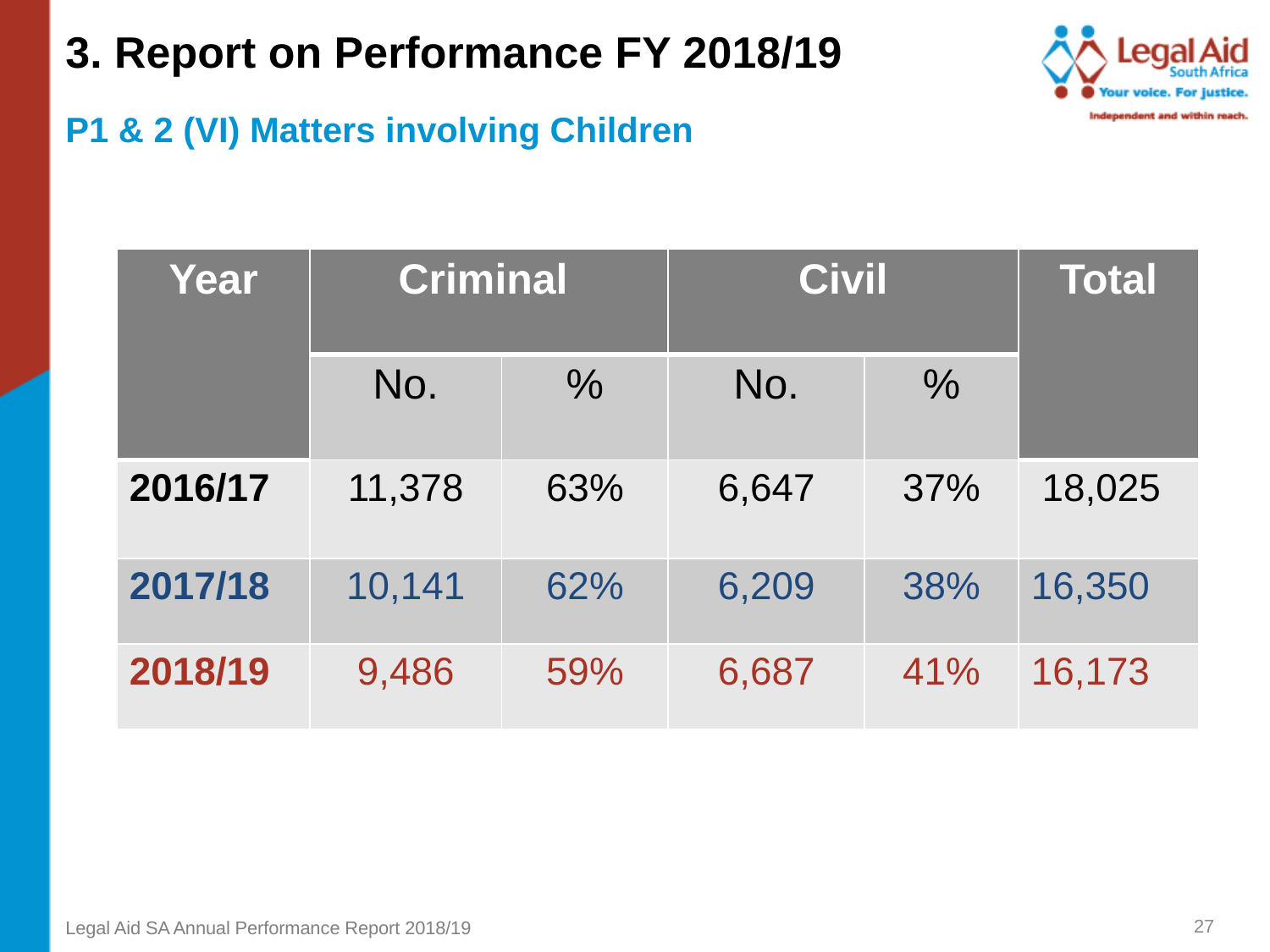

3. Report on Performance FY 2018/19
P1 & 2 (VI) Matters involving Children

| Year | Criminal |  | Civil |  | Total |
| --- | --- | --- | --- | --- | --- |
|  | No. | % | No. | % |  |
| 2016/17 | 11,378 | 63% | 6,647 | 37% | 18,025 |
| 2017/18 | 10,141 | 62% | 6,209 | 38% | 16,350 |
| 2018/19 | 9,486 | 59% | 6,687 | 41% | 16,173 |
27
Legal Aid SA Annual Performance Report 2018/19